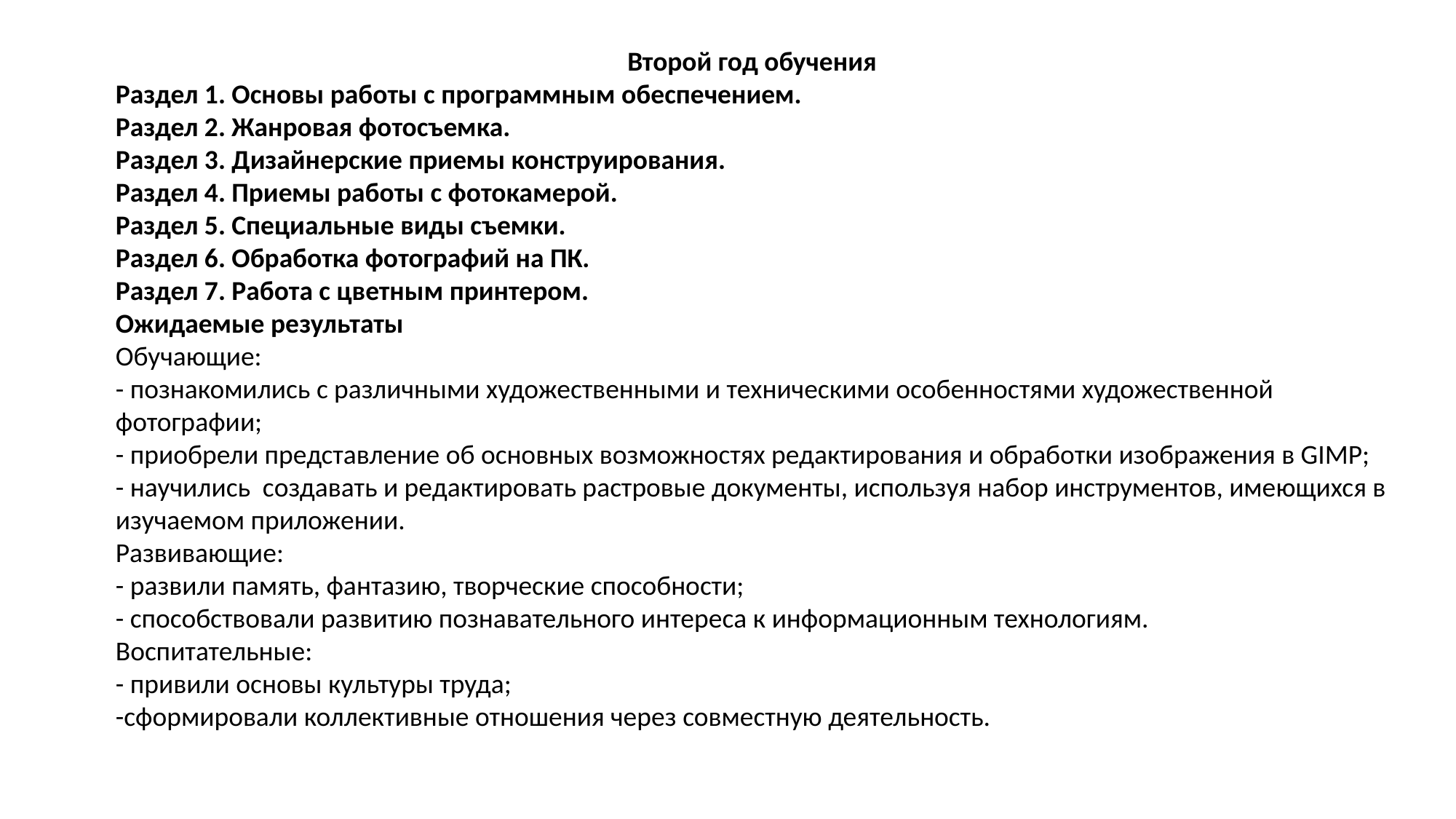

Второй год обучения
Раздел 1. Основы работы с программным обеспечением.
Раздел 2. Жанровая фотосъемка.
Раздел 3. Дизайнерские приемы конструирования.
Раздел 4. Приемы работы с фотокамерой.
Раздел 5. Специальные виды съемки.
Раздел 6. Обработка фотографий на ПК.
Раздел 7. Работа с цветным принтером.
Ожидаемые результаты
Обучающие:
- познакомились с различными художественными и техническими особенностями художественной фотографии;
- приобрели представление об основных возможностях редактирования и обработки изображения в GIMP;
- научились  создавать и редактировать растровые документы, используя набор инструментов, имеющихся в изучаемом приложении.
Развивающие:
- развили память, фантазию, творческие способности;
- способствовали развитию познавательного интереса к информационным технологиям.
Воспитательные:
- привили основы культуры труда;
-сформировали коллективные отношения через совместную деятельность.